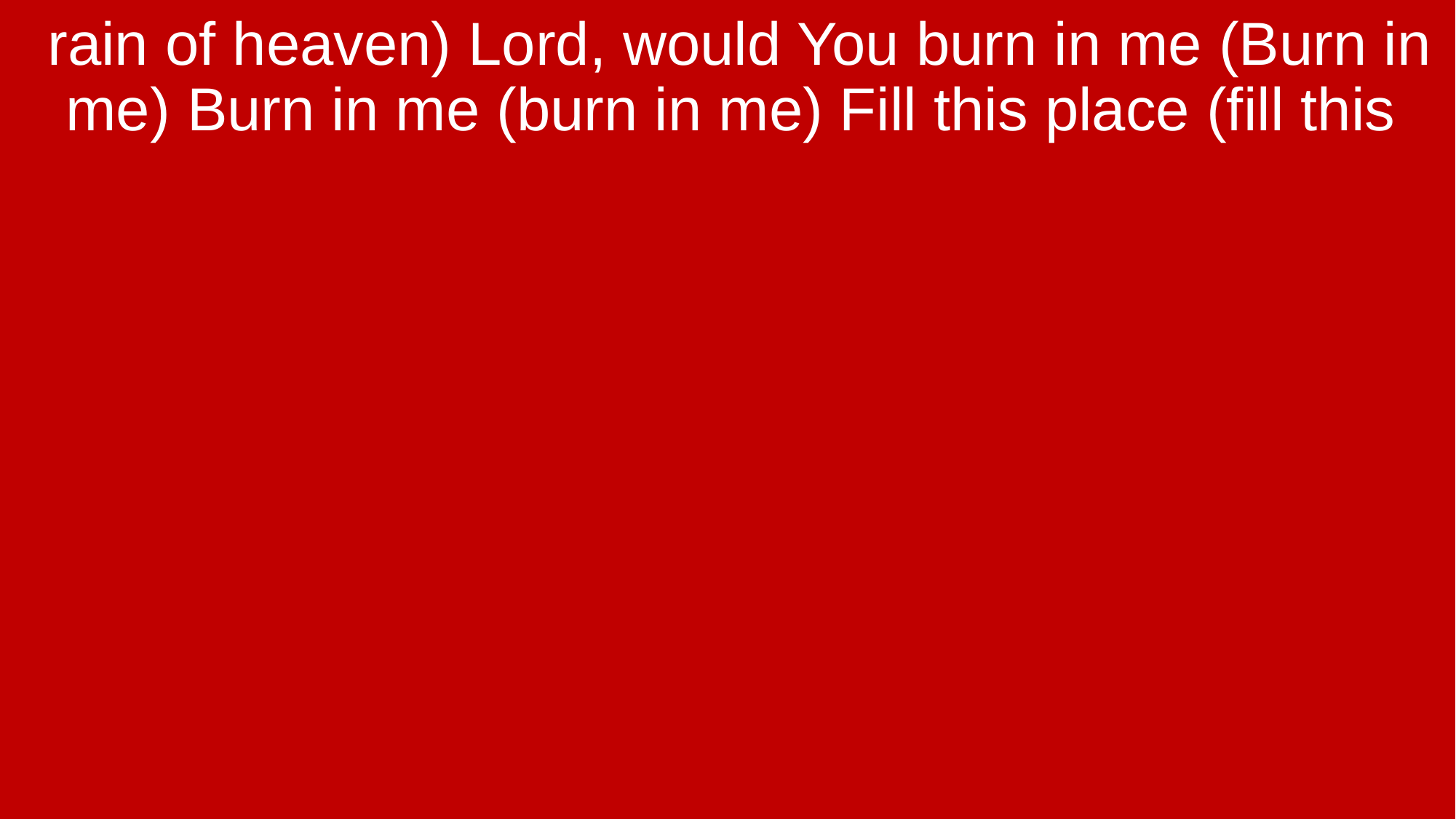

rain of heaven) Lord, would You burn in me (Burn in me) Burn in me (burn in me) Fill this place (fill this